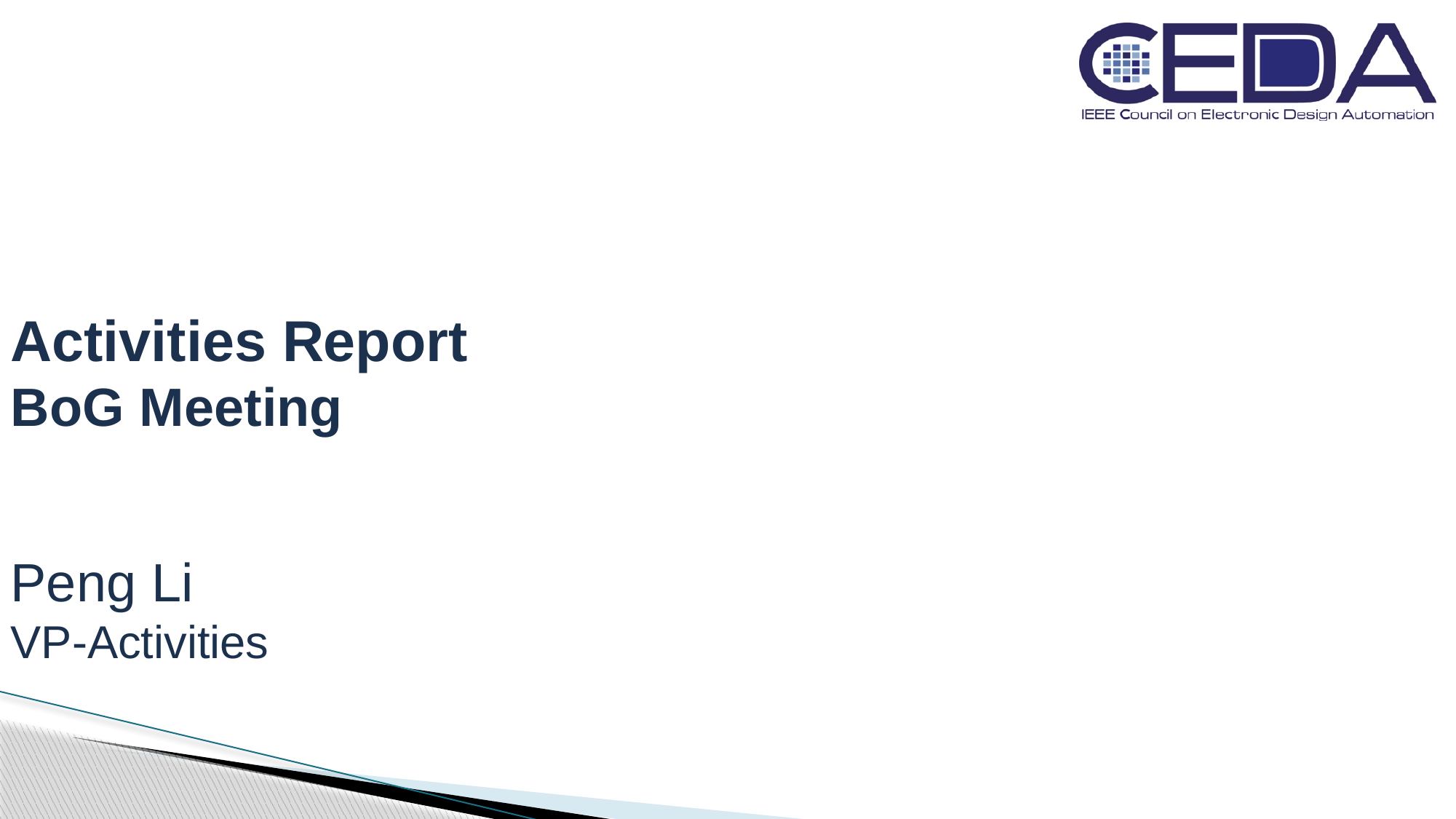

Activities Report
BoG Meeting
Peng Li
VP-Activities